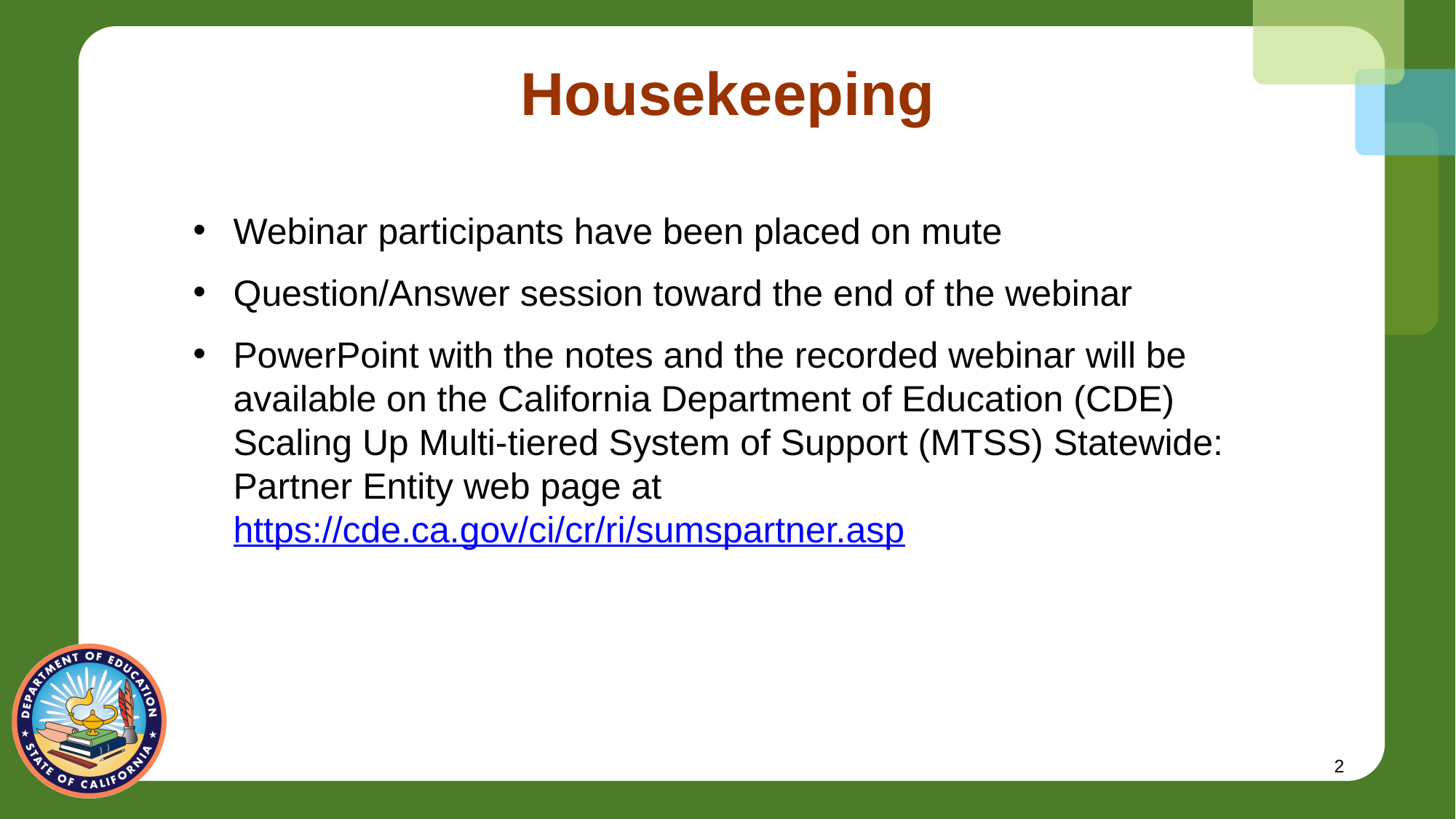

# Housekeeping

Webinar participants have been placed on mute
Question/Answer session toward the end of the webinar
PowerPoint with the notes and the recorded webinar will be available on the California Department of Education (CDE) Scaling Up Multi-tiered System of Support (MTSS) Statewide: Partner Entity web page at https://cde.ca.gov/ci/cr/ri/sumspartner.asp
2